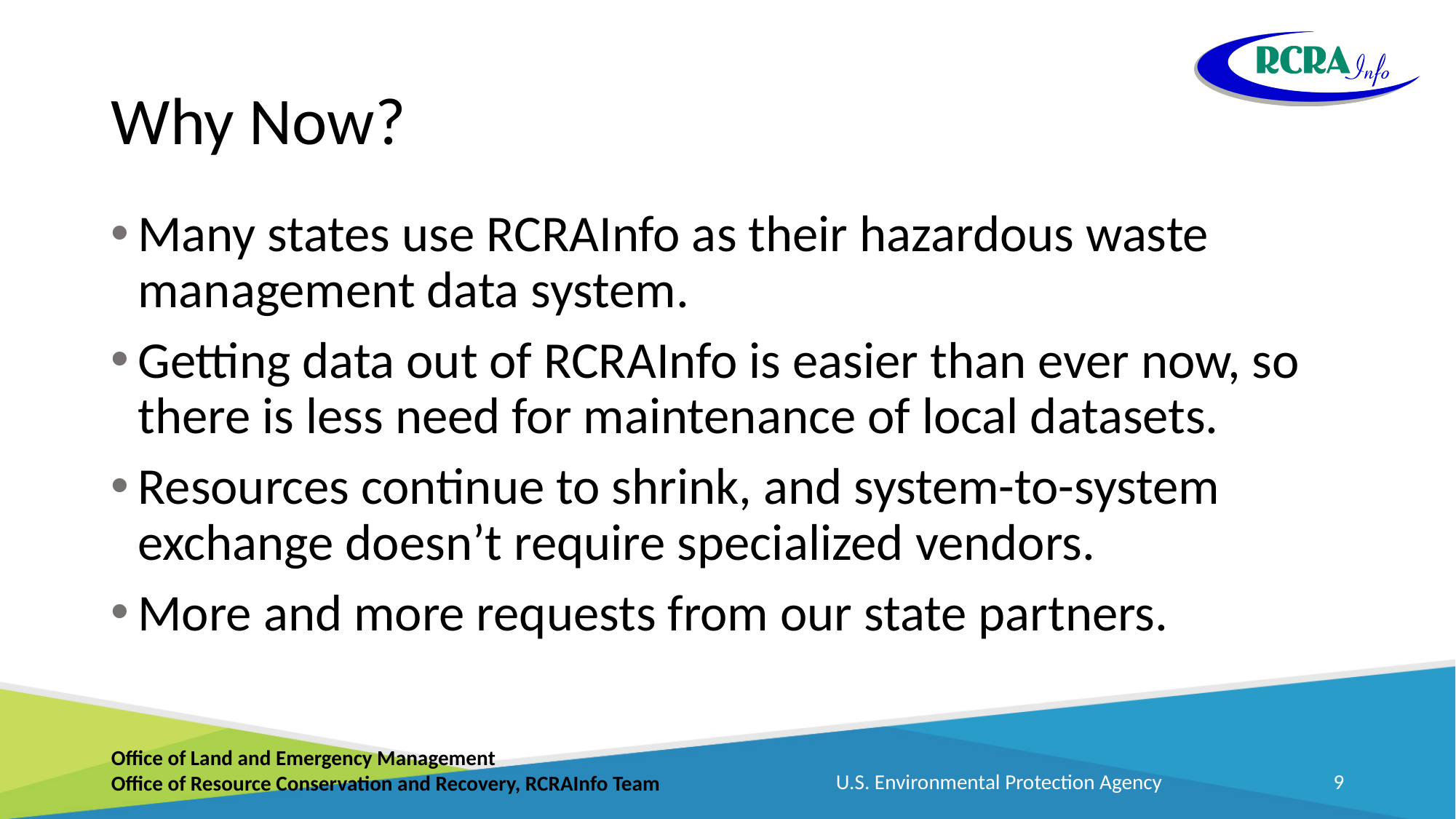

# Why Now?
Many states use RCRAInfo as their hazardous waste management data system.
Getting data out of RCRAInfo is easier than ever now, so there is less need for maintenance of local datasets.
Resources continue to shrink, and system-to-system exchange doesn’t require specialized vendors.
More and more requests from our state partners.
U.S. Environmental Protection Agency
9